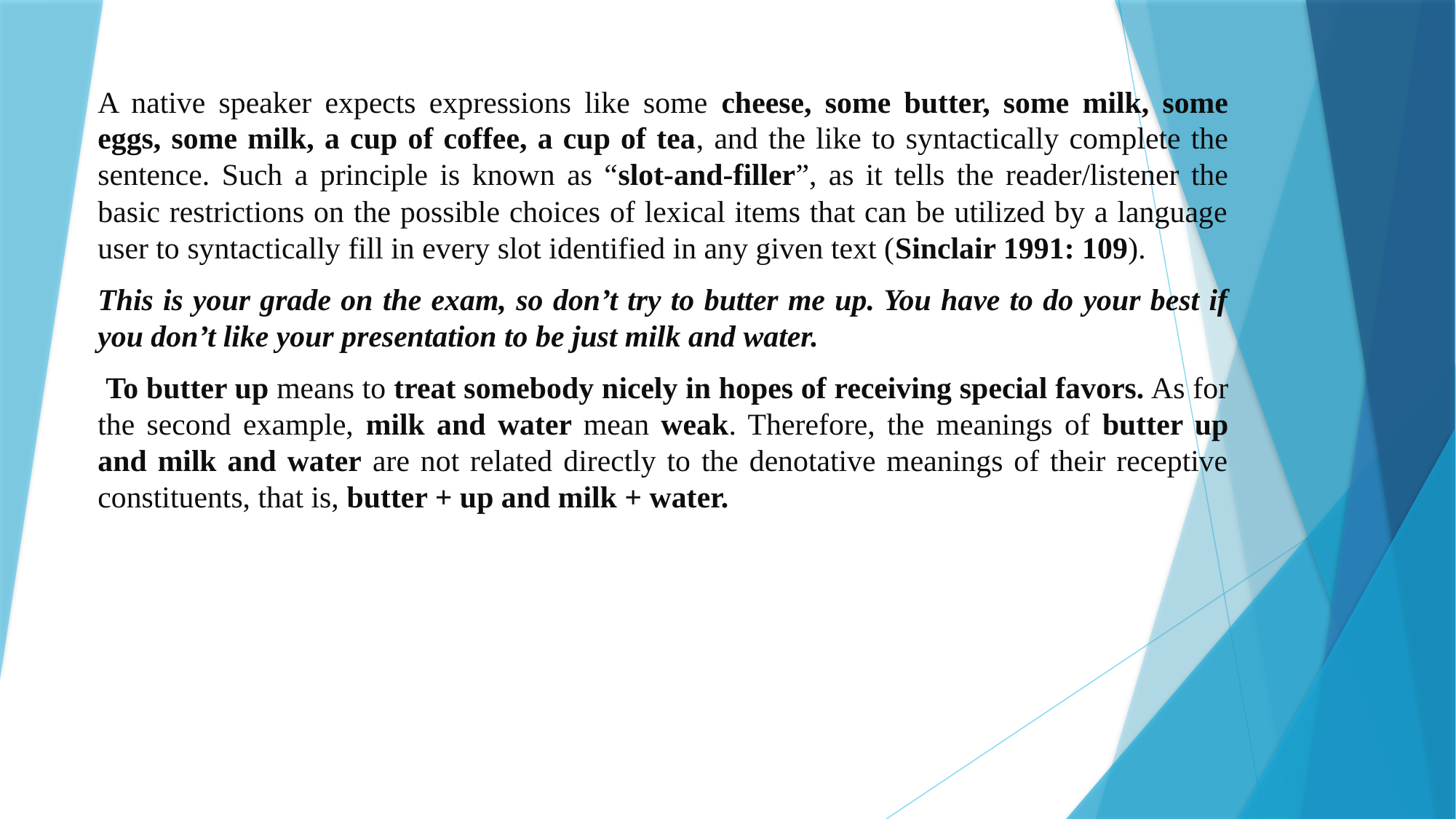

A native speaker expects expressions like some cheese, some butter, some milk, some eggs, some milk, a cup of coffee, a cup of tea, and the like to syntactically complete the sentence. Such a principle is known as “slot-and-filler”, as it tells the reader/listener the basic restrictions on the possible choices of lexical items that can be utilized by a language user to syntactically fill in every slot identified in any given text (Sinclair 1991: 109).
This is your grade on the exam, so don’t try to butter me up. You have to do your best if you don’t like your presentation to be just milk and water.
 To butter up means to treat somebody nicely in hopes of receiving special favors. As for the second example, milk and water mean weak. Therefore, the meanings of butter up and milk and water are not related directly to the denotative meanings of their receptive constituents, that is, butter + up and milk + water.

#